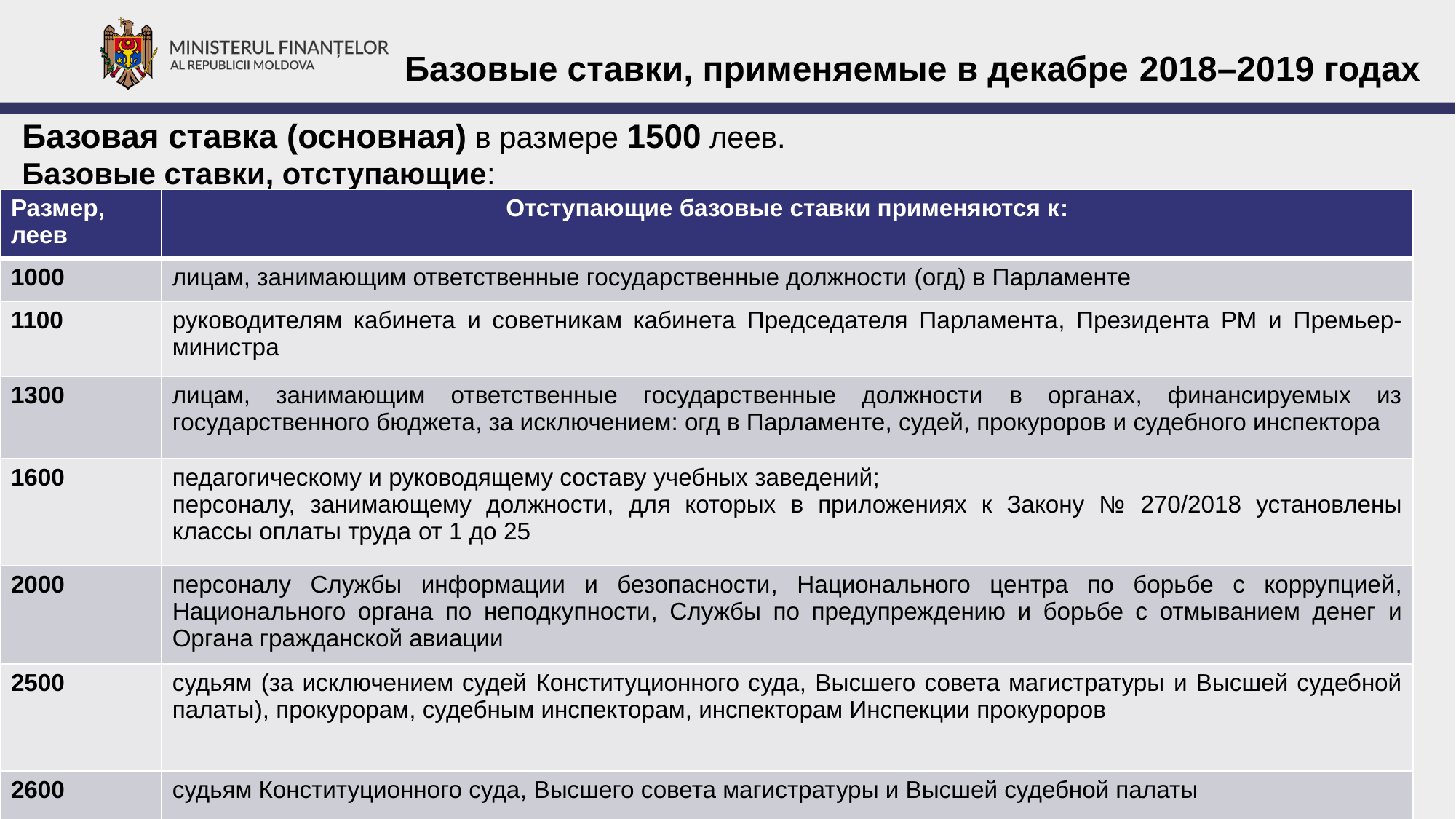

Базовые ставки, применяемые в декабре 2018–2019 годах
Базовая ставка (основная) в размере 1500 леев.
Базовые ставки, отступающие:

| Размер, леев | Отступающие базовые ставки применяются к: |
| --- | --- |
| 1000 | лицам, занимающим ответственные государственные должности (огд) в Парламенте |
| 1100 | руководителям кабинета и советникам кабинета Председателя Парламента, Президента РМ и Премьер-министра |
| 1300 | лицам, занимающим ответственные государственные должности в органах, финансируемых из государственного бюджета, за исключением: огд в Парламенте, судей, прокуроров и судебного инспектора |
| 1600 | педагогическому и руководящему составу учебных заведений; персоналу, занимающему должности, для которых в приложениях к Закону № 270/2018 установлены классы оплаты труда от 1 до 25 |
| 2000 | персоналу Службы информации и безопасности, Национального центра по борьбе с коррупцией, Национального органа по неподкупности, Службы по предупреждению и борьбе с отмыванием денег и Органа гражданской авиации |
| 2500 | судьям (за исключением судей Конституционного суда, Высшего совета магистратуры и Высшей судебной палаты), прокурорам, судебным инспекторам, инспекторам Инспекции прокуроров |
| 2600 | судьям Конституционного суда, Высшего совета магистратуры и Высшей судебной палаты |
15.12.2018
10